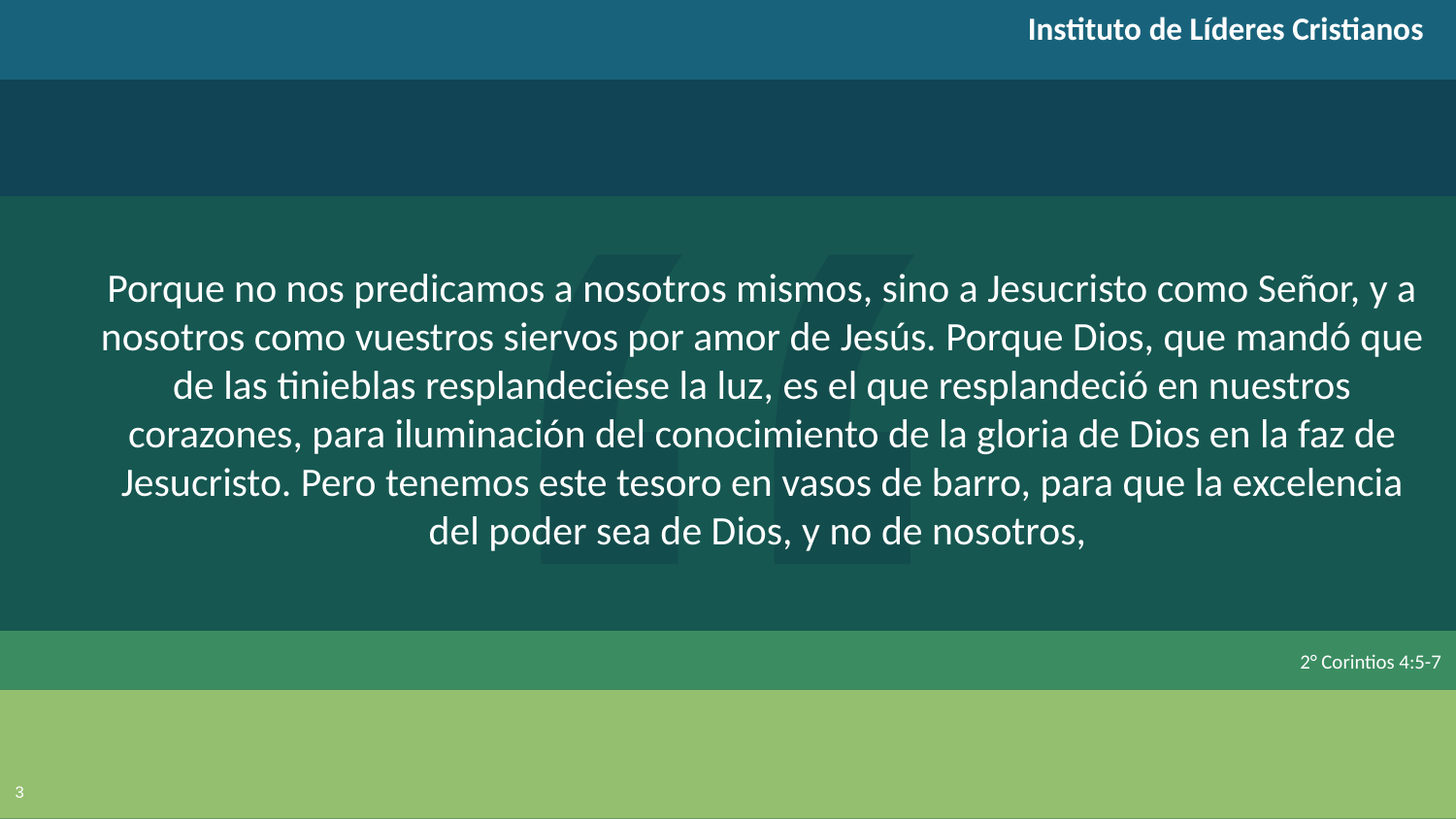

Instituto de Líderes Cristianos

Porque no nos predicamos a nosotros mismos, sino a Jesucristo como Señor, y a nosotros como vuestros siervos por amor de Jesús. Porque Dios, que mandó que de las tinieblas resplandeciese la luz, es el que resplandeció en nuestros corazones, para iluminación del conocimiento de la gloria de Dios en la faz de Jesucristo. Pero tenemos este tesoro en vasos de barro, para que la excelencia del poder sea de Dios, y no de nosotros,
2° Corintios 4:5-7

3